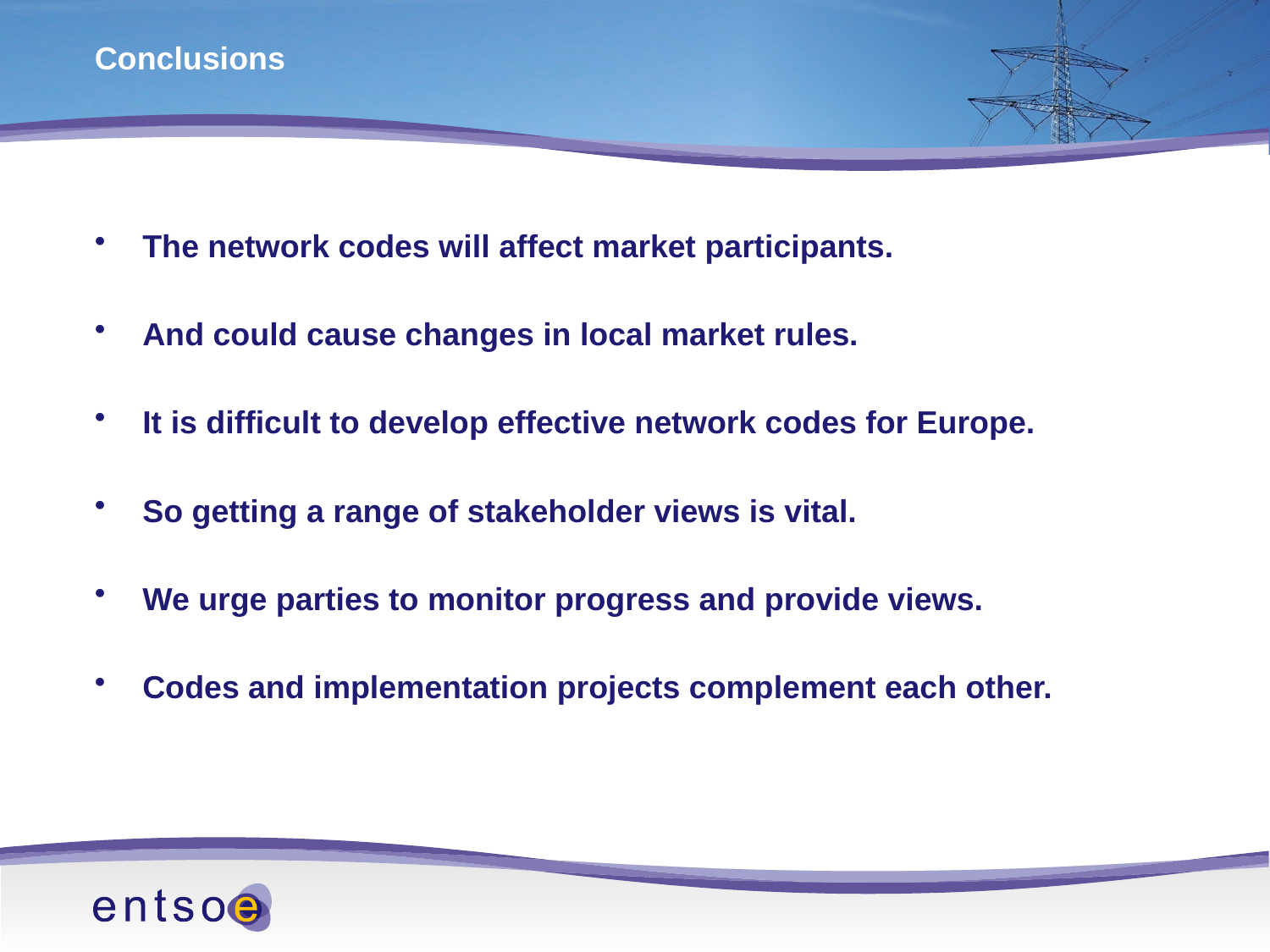

# Conclusions
The network codes will affect market participants.
And could cause changes in local market rules.
It is difficult to develop effective network codes for Europe.
So getting a range of stakeholder views is vital.
We urge parties to monitor progress and provide views.
Codes and implementation projects complement each other.